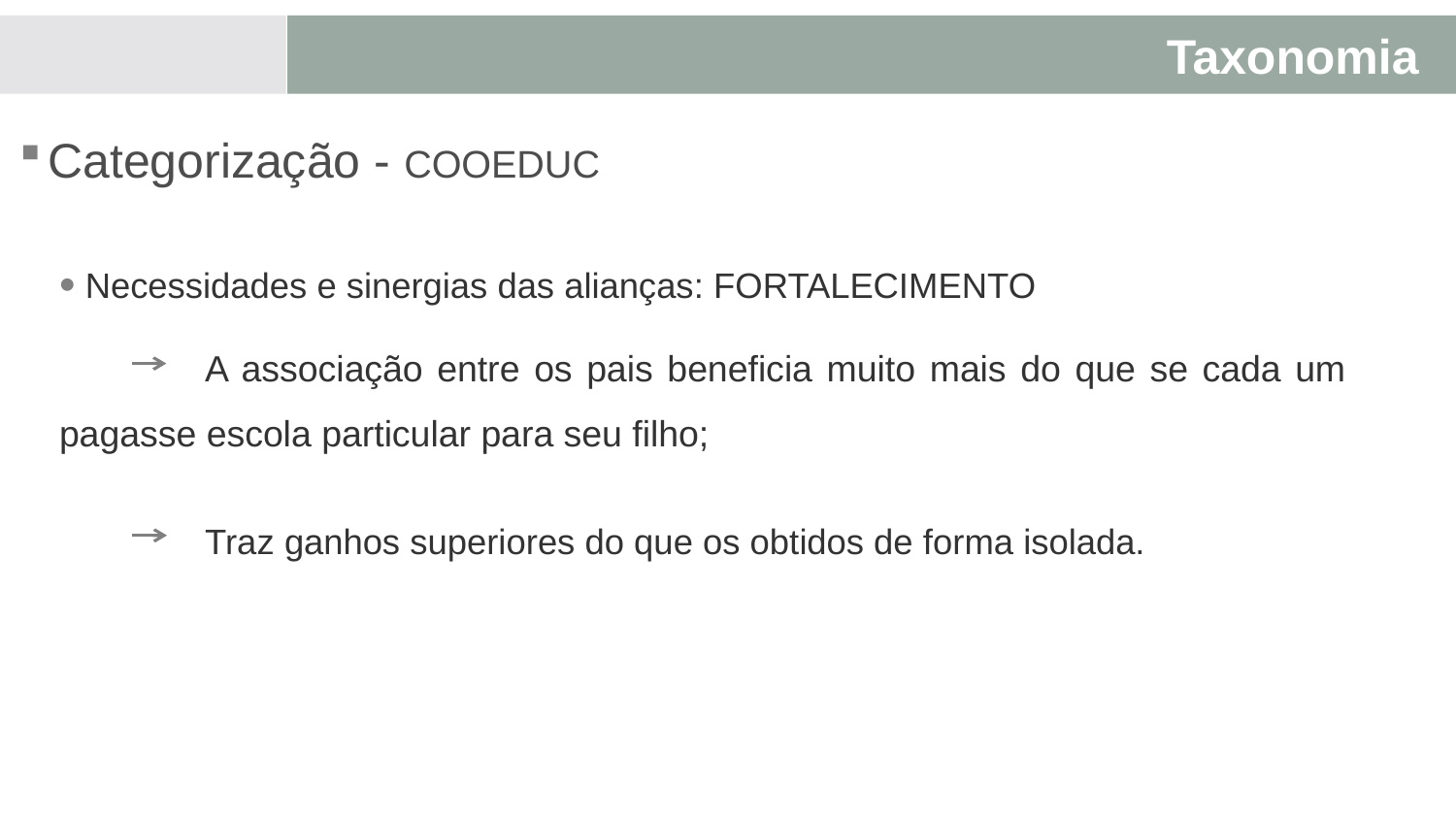

Taxonomia
Categorização - COOEDUC
Necessidades e sinergias das alianças: FORTALECIMENTO

	A associação entre os pais beneficia muito mais do que se cada um pagasse escola particular para seu filho;

 	Traz ganhos superiores do que os obtidos de forma isolada.